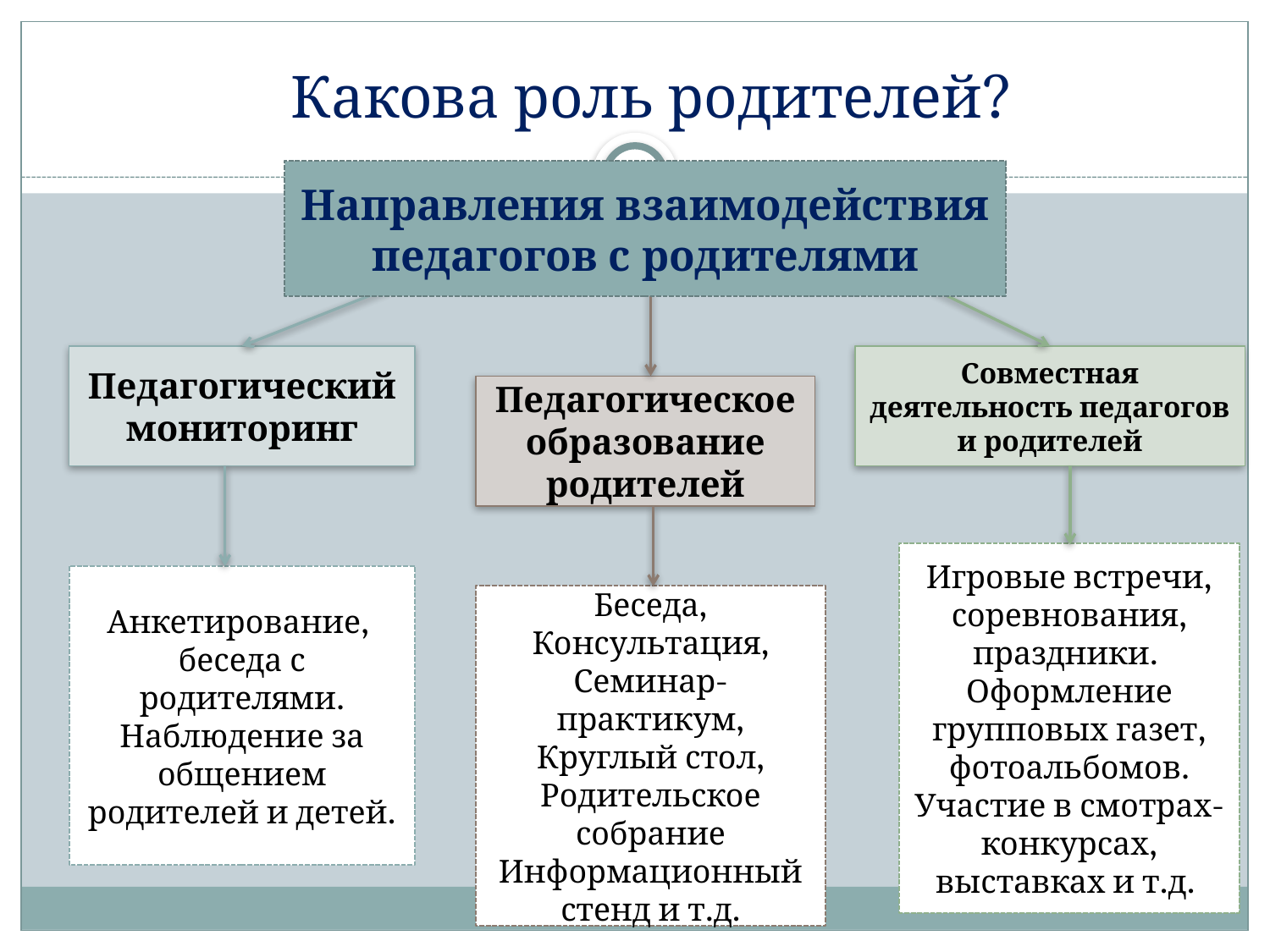

# Какова роль родителей?
Направления взаимодействия педагогов с родителями
Педагогический мониторинг
Совместная деятельность педагогов и родителей
Педагогическое образование родителей
Игровые встречи, соревнования, праздники.
Оформление групповых газет, фотоальбомов.
Участие в смотрах-конкурсах, выставках и т.д.
Анкетирование,
беседа с родителями. Наблюдение за общением родителей и детей.
Беседа,
Консультация,
Семинар-практикум,
Круглый стол, Родительское собрание
Информационный стенд и т.д.